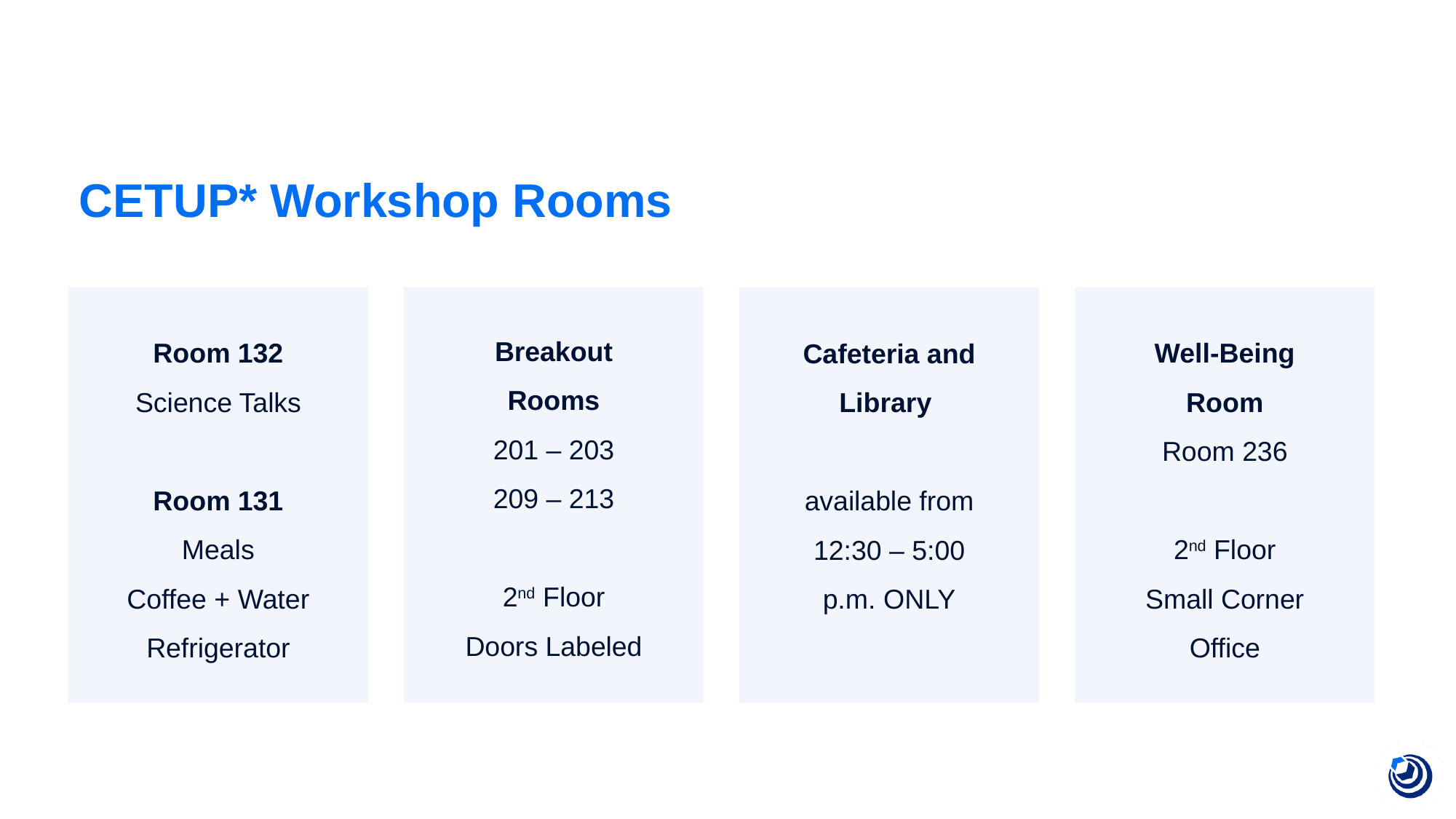

CETUP* Workshop Rooms

Breakout Rooms
201 – 203
209 – 213

2nd Floor
Doors Labeled

Room 132
Science Talks

Room 131
Meals
Coffee + Water
Refrigerator
Well-Being Room
Room 236

2nd Floor
Small Corner Office
Cafeteria and Library

available from 12:30 – 5:00 p.m. ONLY